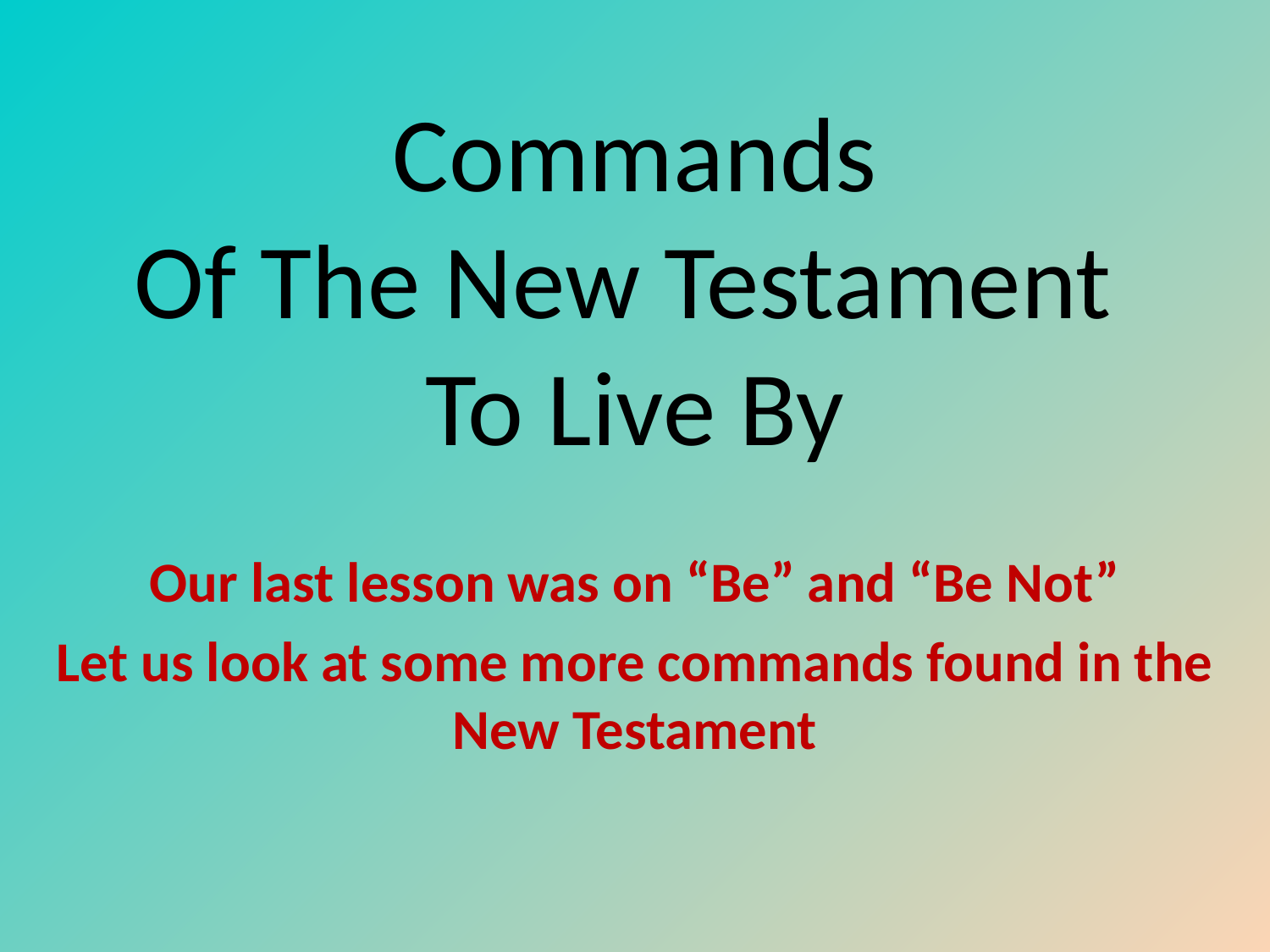

# Commands Of The New Testament To Live By
Our last lesson was on “Be” and “Be Not”
Let us look at some more commands found in the New Testament